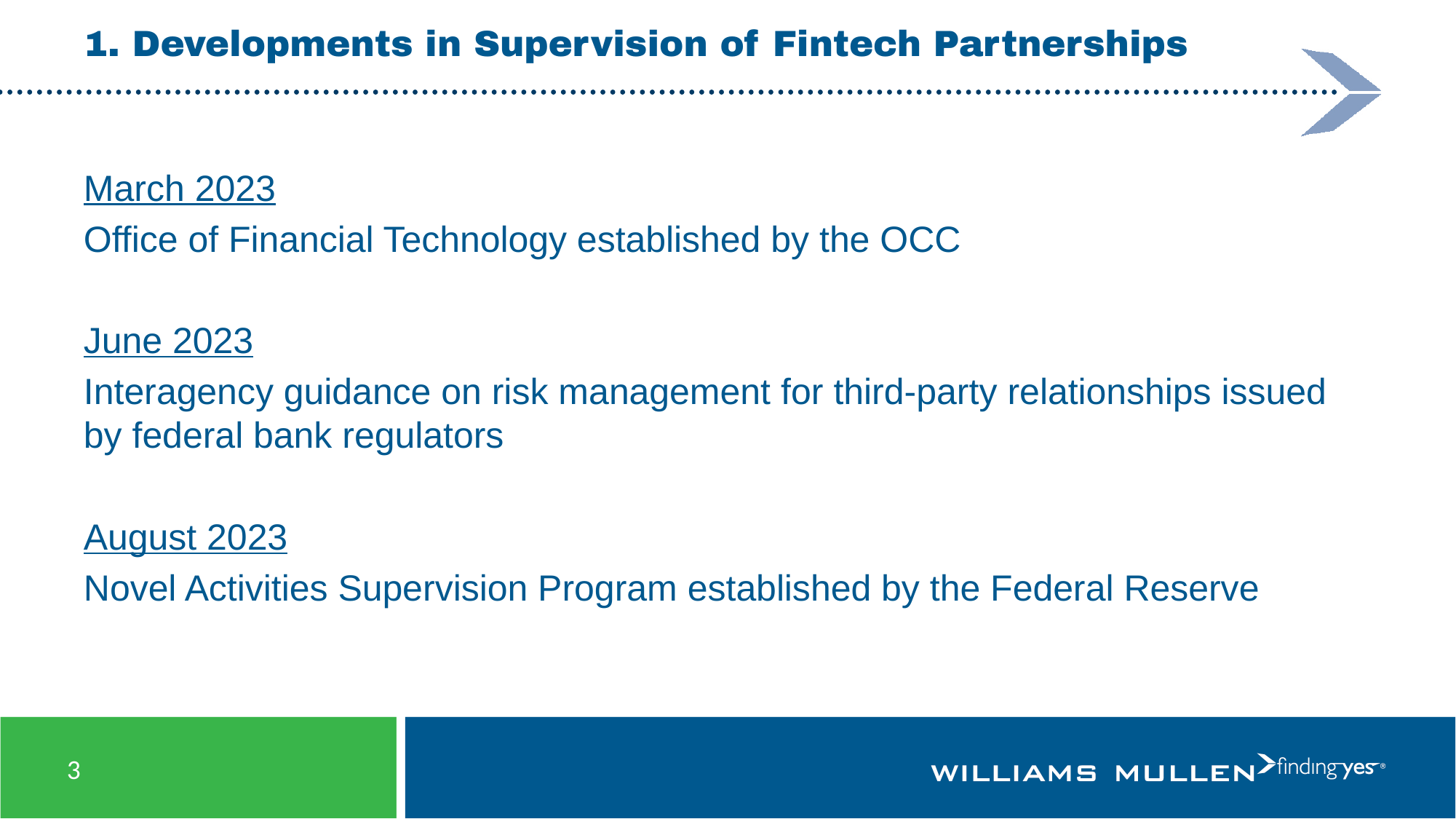

# 1. Developments in Supervision of Fintech Partnerships

March 2023
Office of Financial Technology established by the OCC

June 2023
Interagency guidance on risk management for third-party relationships issued by federal bank regulators

August 2023
Novel Activities Supervision Program established by the Federal Reserve